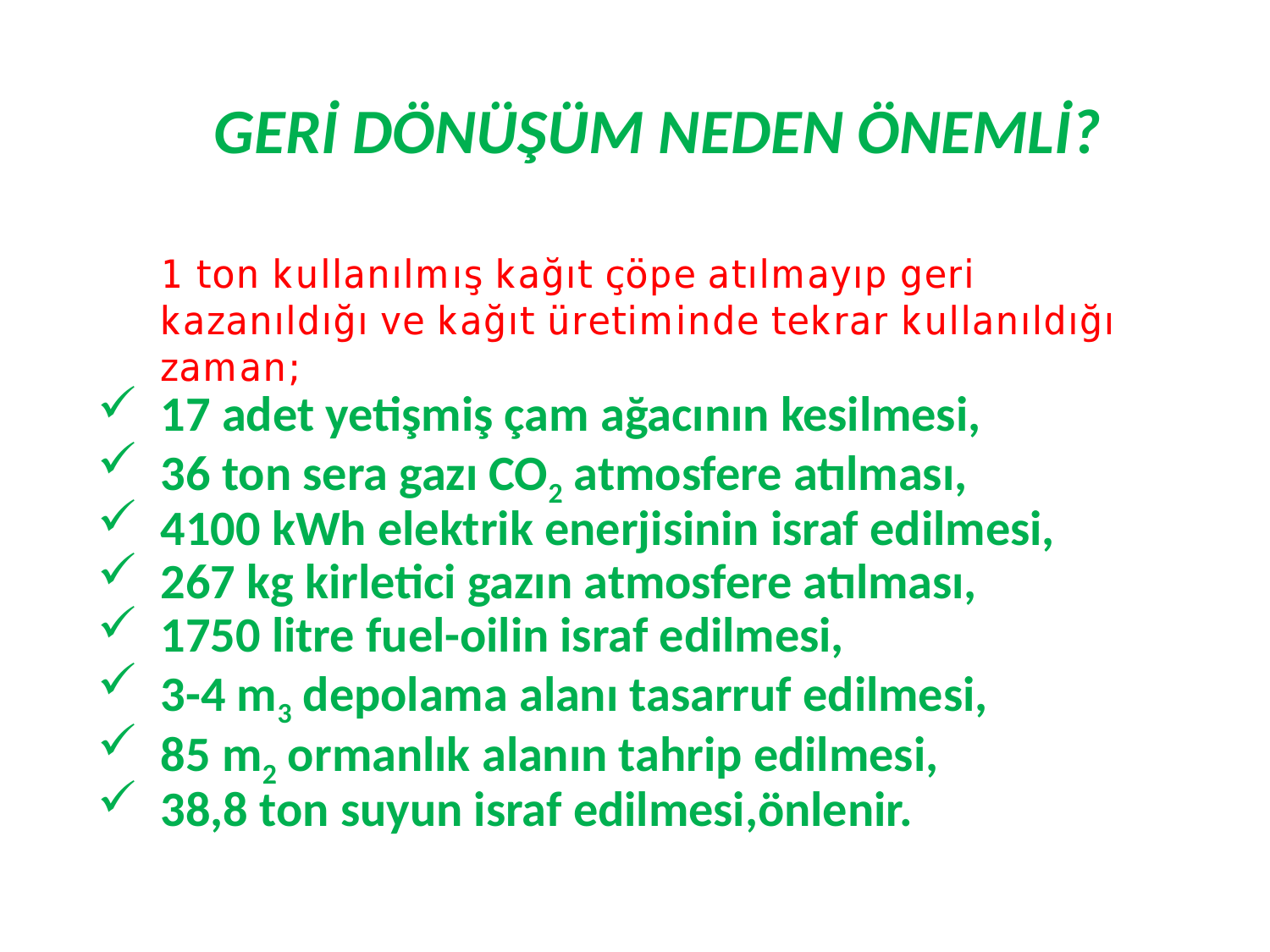

GERİ DÖNÜŞÜM NEDEN ÖNEMLİ?

	1 ton kullanılmış kağıt çöpe atılmayıp geri kazanıldığı ve kağıt üretiminde tekrar kullanıldığı zaman;
17 adet yetişmiş çam ağacının kesilmesi,
36 ton sera gazı CO2 atmosfere atılması,
4100 kWh elektrik enerjisinin israf edilmesi,
267 kg kirletici gazın atmosfere atılması,
1750 litre fuel-oilin israf edilmesi,
3-4 m3 depolama alanı tasarruf edilmesi,
85 m2 ormanlık alanın tahrip edilmesi,
38,8 ton suyun israf edilmesi,önlenir.